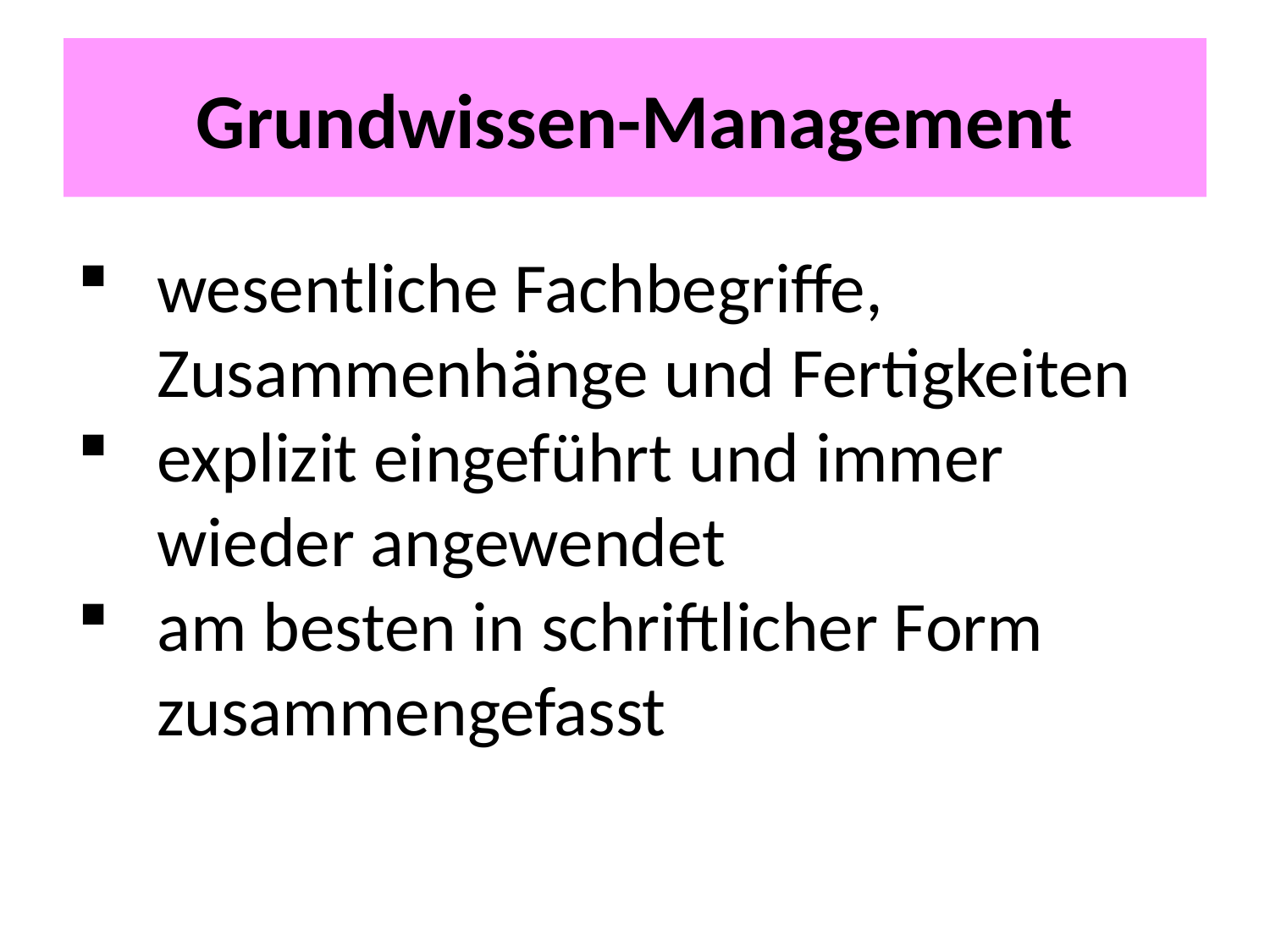

# Grundwissen-Management
wesentliche Fachbegriffe, Zusammenhänge und Fertigkeiten
explizit eingeführt und immer wieder angewendet
am besten in schriftlicher Form zusammengefasst